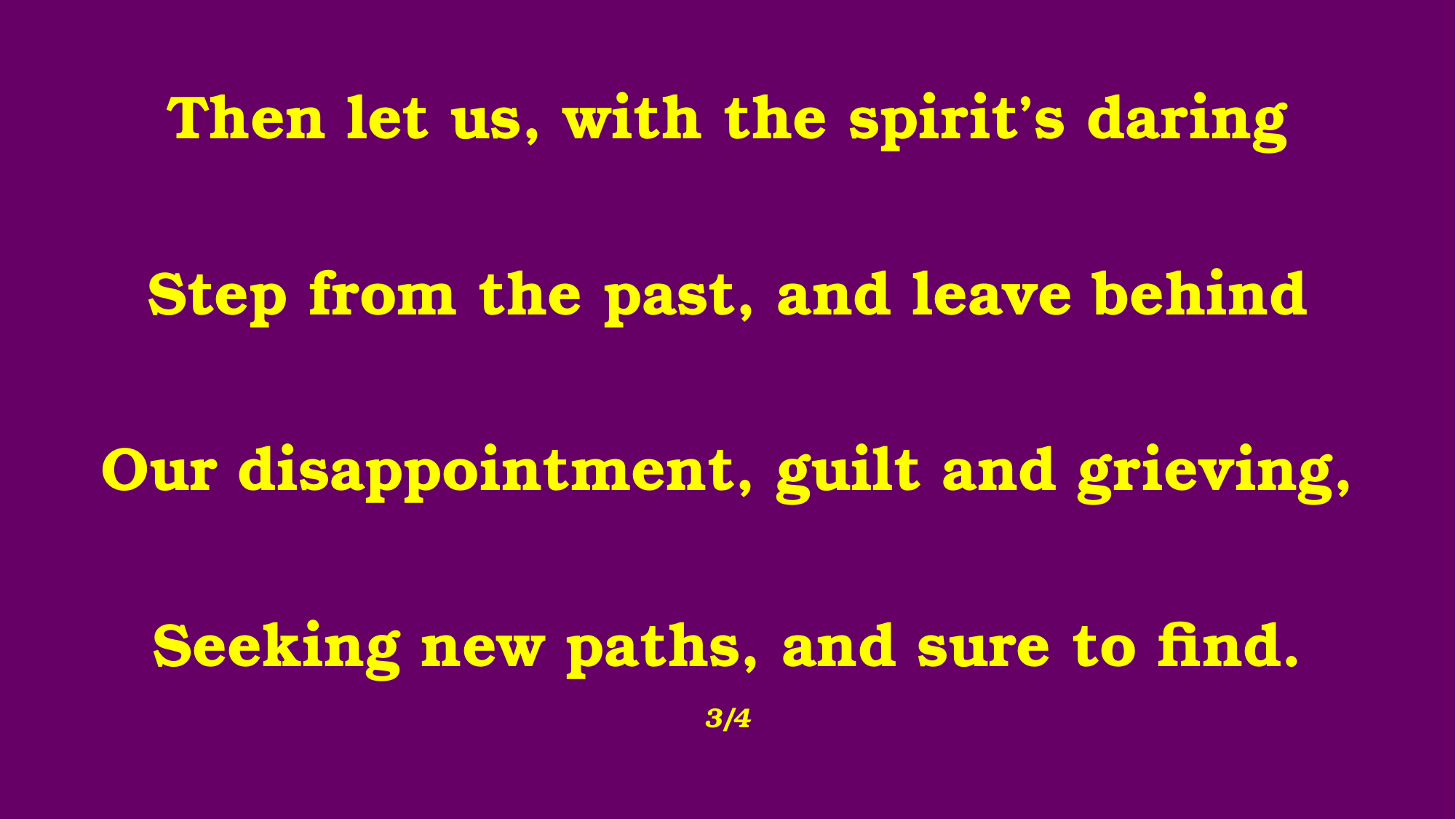

Then let us, with the spirit’s daring
Step from the past, and leave behind
Our disappointment, guilt and grieving,
Seeking new paths, and sure to find.
3/4